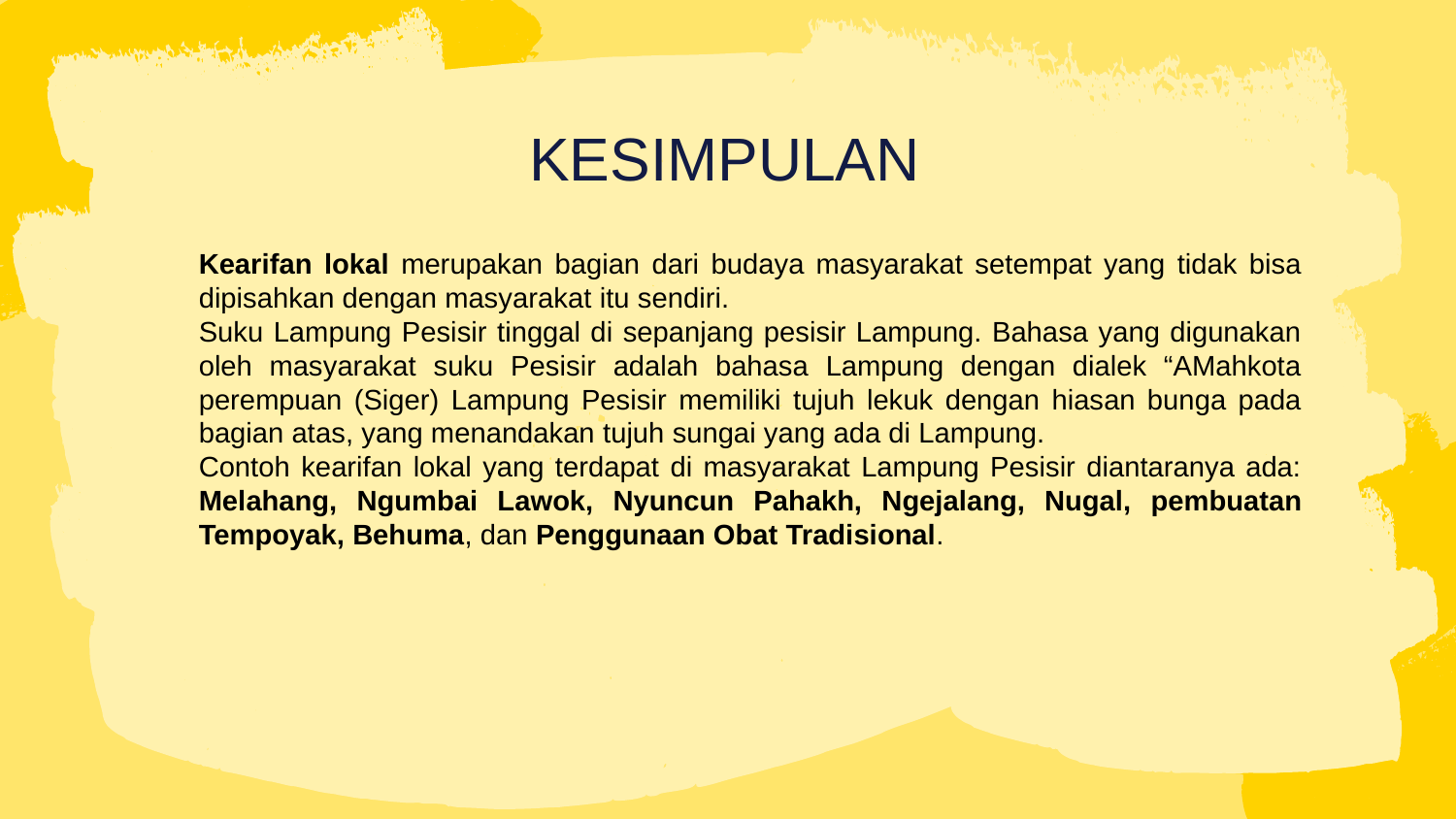

# KESIMPULAN
Kearifan lokal merupakan bagian dari budaya masyarakat setempat yang tidak bisa dipisahkan dengan masyarakat itu sendiri.
Suku Lampung Pesisir tinggal di sepanjang pesisir Lampung. Bahasa yang digunakan oleh masyarakat suku Pesisir adalah bahasa Lampung dengan dialek “AMahkota perempuan (Siger) Lampung Pesisir memiliki tujuh lekuk dengan hiasan bunga pada bagian atas, yang menandakan tujuh sungai yang ada di Lampung.
Contoh kearifan lokal yang terdapat di masyarakat Lampung Pesisir diantaranya ada: Melahang, Ngumbai Lawok, Nyuncun Pahakh, Ngejalang, Nugal, pembuatan Tempoyak, Behuma, dan Penggunaan Obat Tradisional.